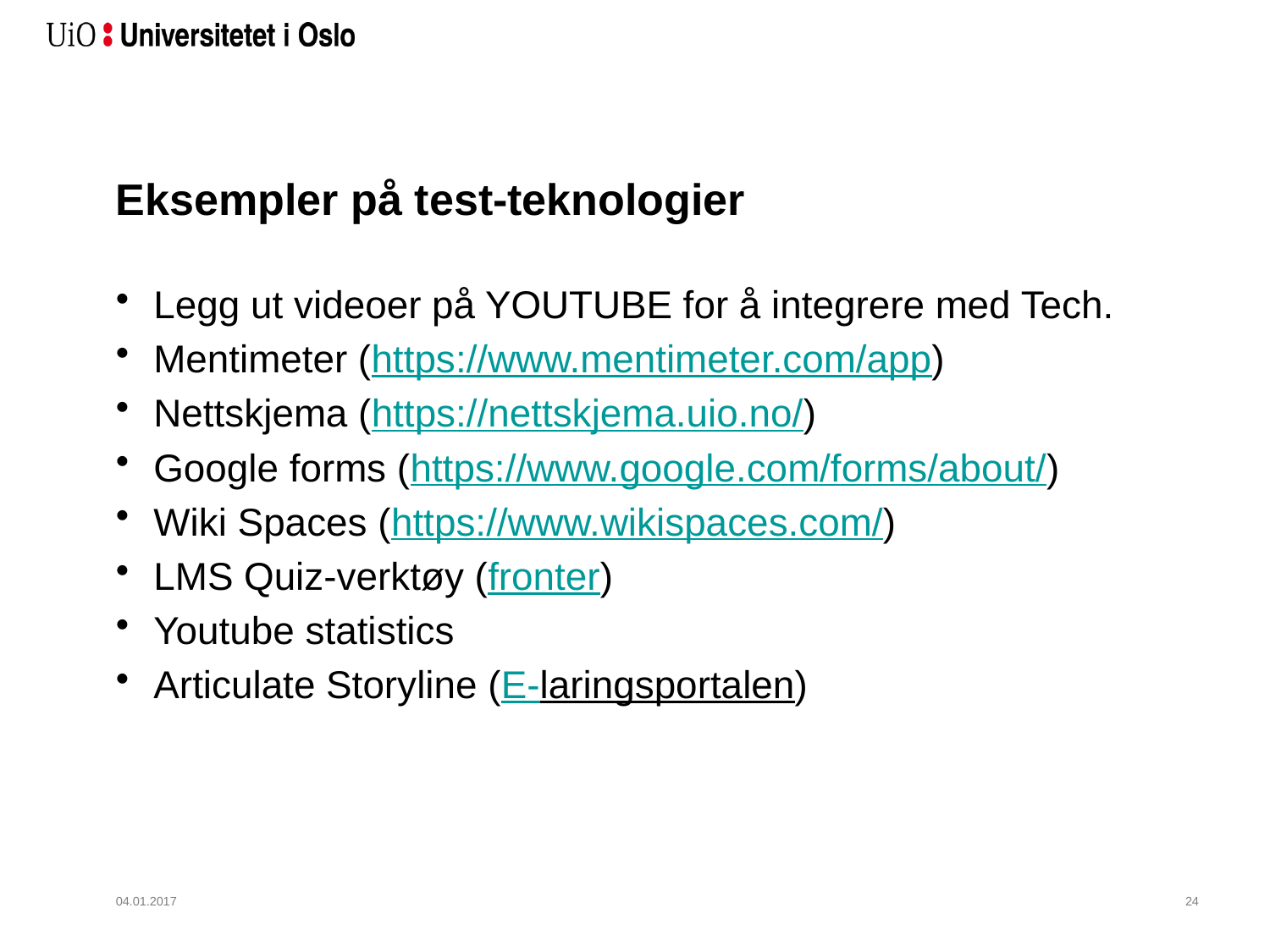

# Eksempler på test-teknologier
Legg ut videoer på YOUTUBE for å integrere med Tech.
Mentimeter (https://www.mentimeter.com/app)
Nettskjema (https://nettskjema.uio.no/)
Google forms (https://www.google.com/forms/about/)
Wiki Spaces (https://www.wikispaces.com/)
LMS Quiz-verktøy (fronter)
Youtube statistics
Articulate Storyline (E-laringsportalen)

04.01.2017
24